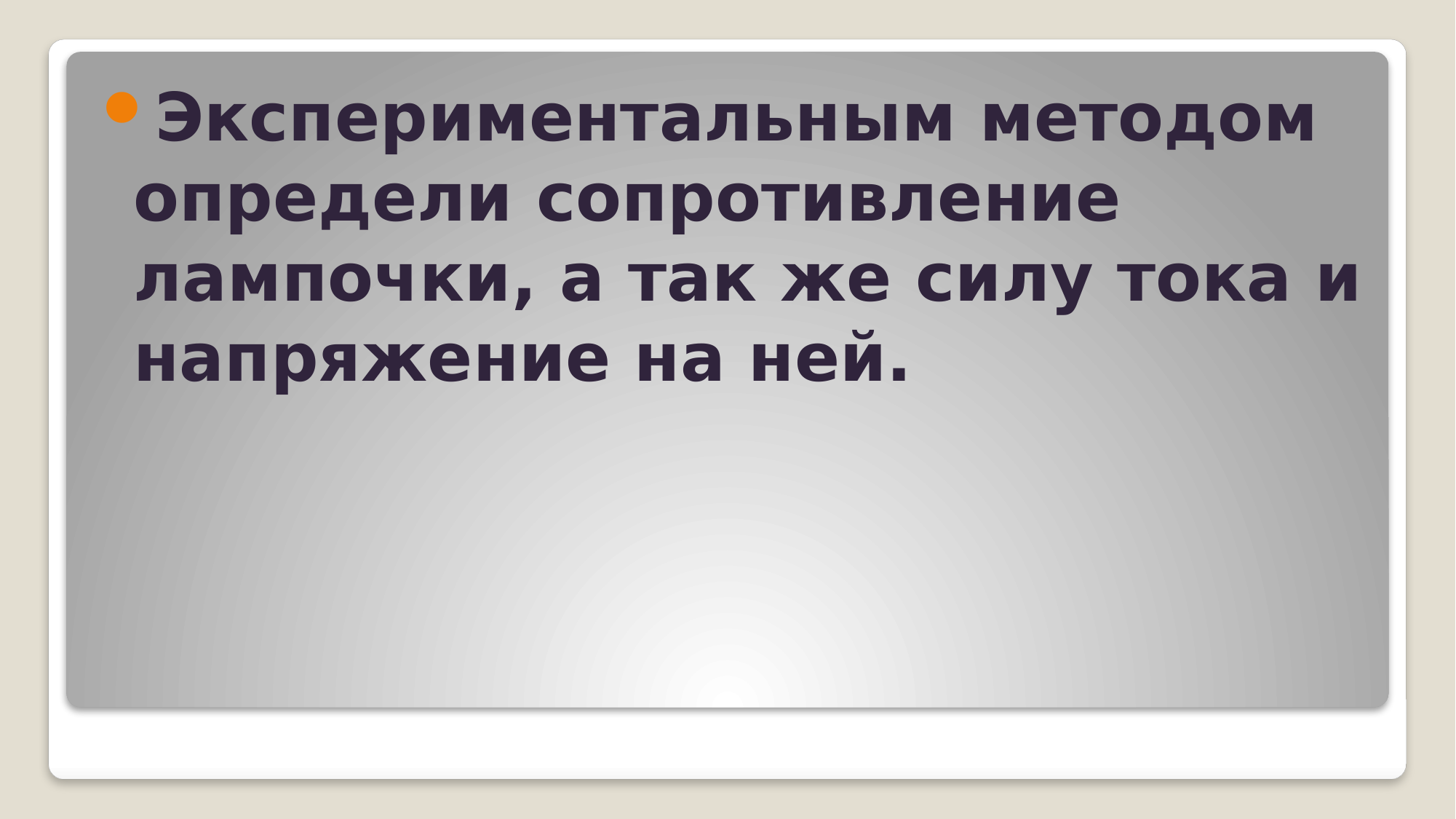

Экспериментальным методом определи сопротивление лампочки, а так же силу тока и напряжение на ней.
#